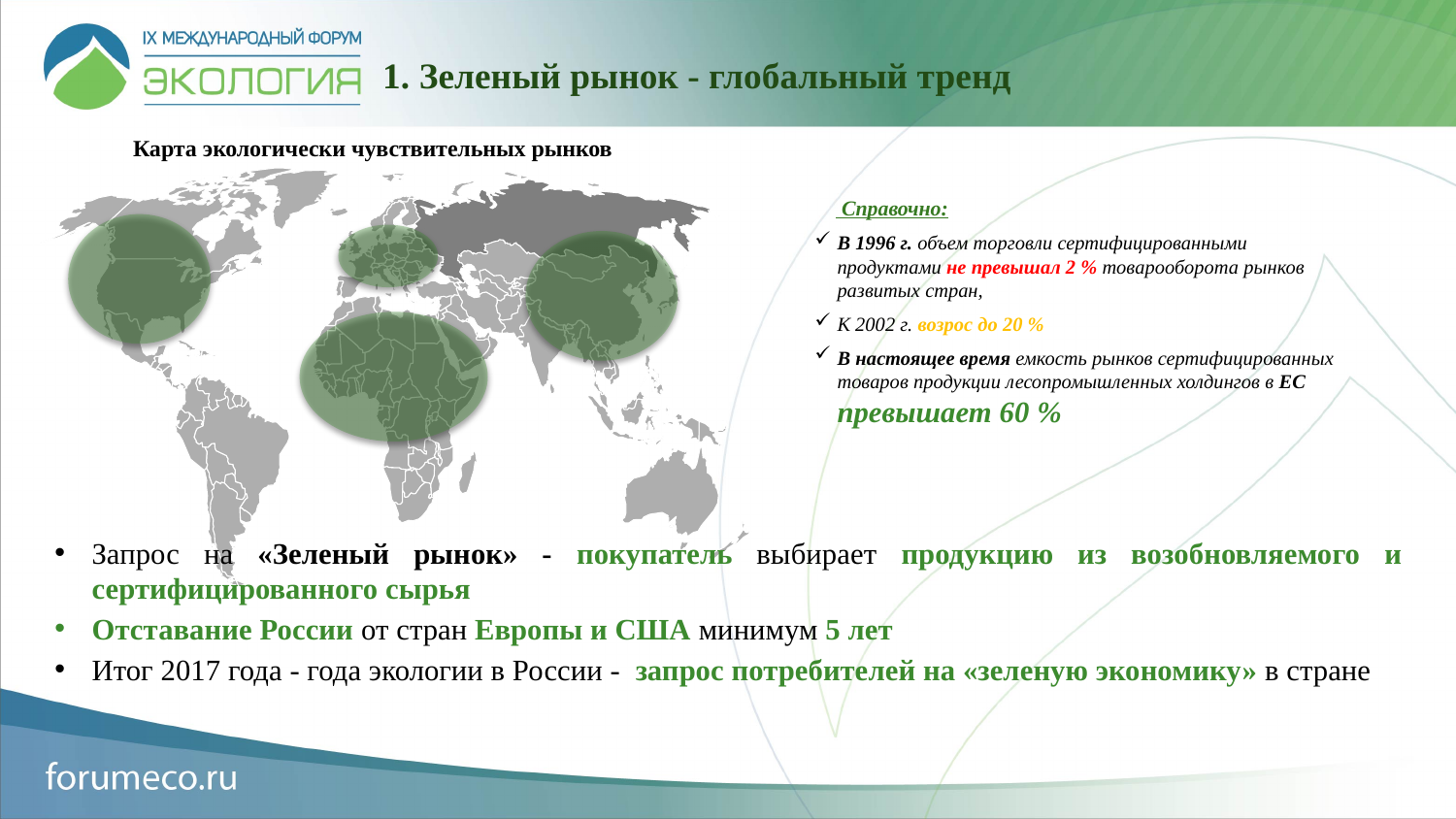

1. Зеленый рынок - глобальный тренд
Карта экологически чувствительных рынков

     Справочно:
В 1996 г. объем торговли сертифицированными продуктами не превышал 2 % товарооборота рынков развитых стран,
К 2002 г. возрос до 20 %
В настоящее время емкость рынков сертифицированных товаров продукции лесопромышленных холдингов в ЕС превышает 60 %

Запрос на «Зеленый рынок» - покупатель выбирает продукцию из возобновляемого и сертифицированного сырья
Отставание России от стран Европы и США минимум 5 лет
Итог 2017 года - года экологии в России -  запрос потребителей на «зеленую экономику» в стране